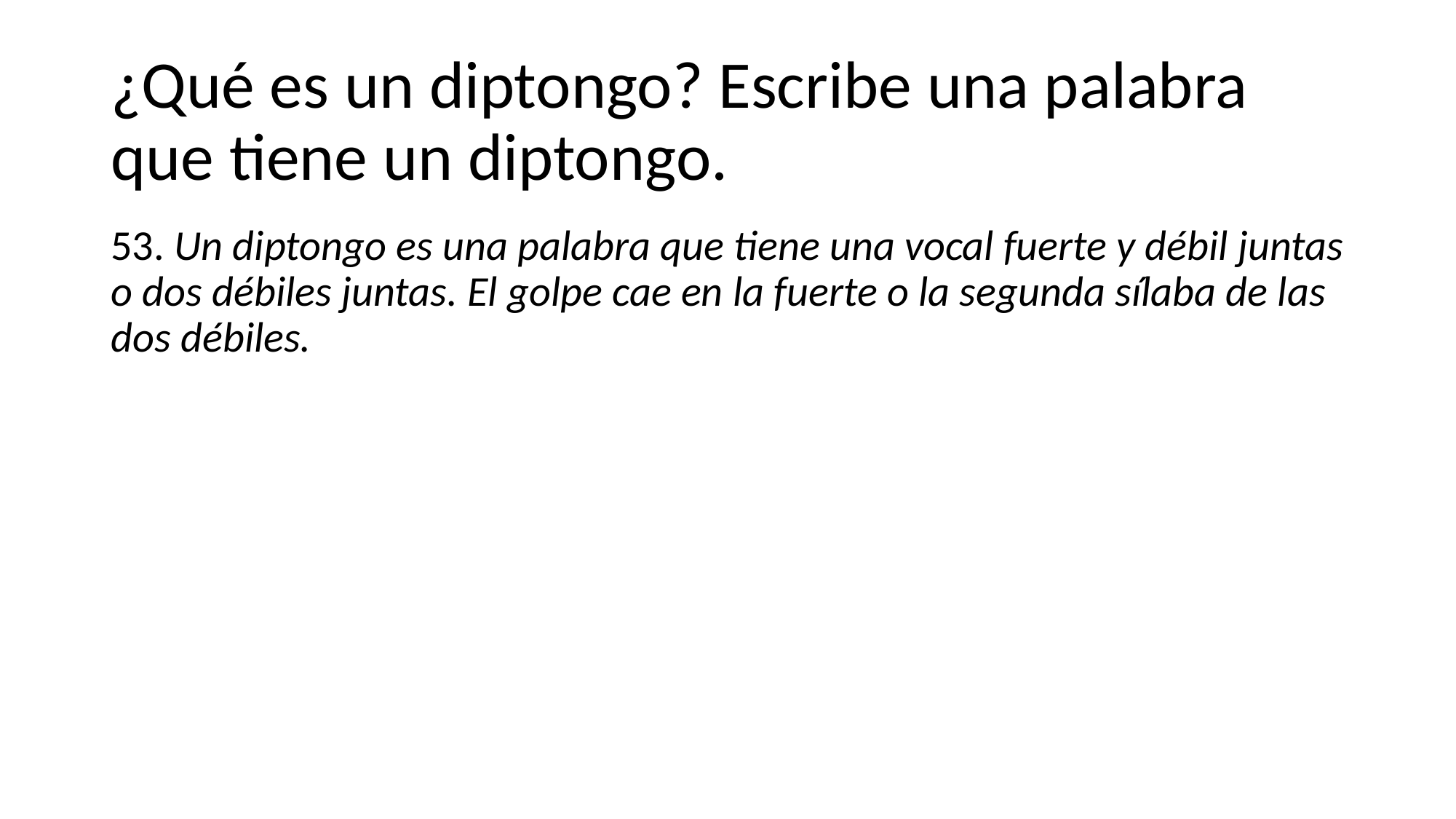

# ¿Qué es un diptongo? Escribe una palabra que tiene un diptongo.
53. Un diptongo es una palabra que tiene una vocal fuerte y débil juntas o dos débiles juntas. El golpe cae en la fuerte o la segunda sílaba de las dos débiles.